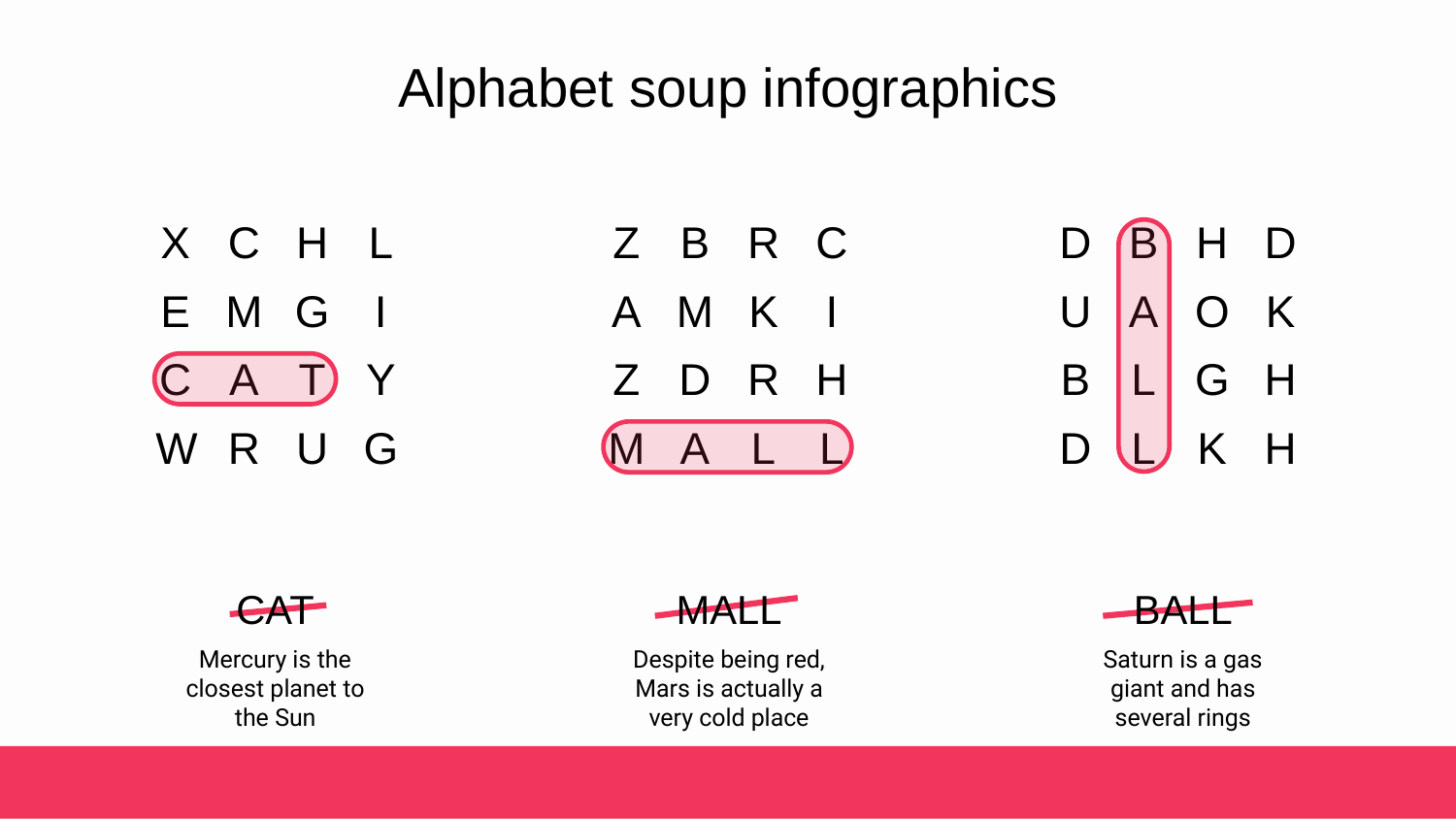

# Alphabet soup infographics
X
C
H
L
E
M
G
I
C
A
T
Y
W
R
U
G
Z
B
R
C
A
M
K
I
Z
D
R
H
M
A
L
L
D
B
H
D
U
A
O
K
B
L
G
H
D
L
K
H

MALL
Despite being red,
Mars is actually a very cold place
CAT
Mercury is the closest planet to the Sun
BALL
Saturn is a gas giant and has several rings